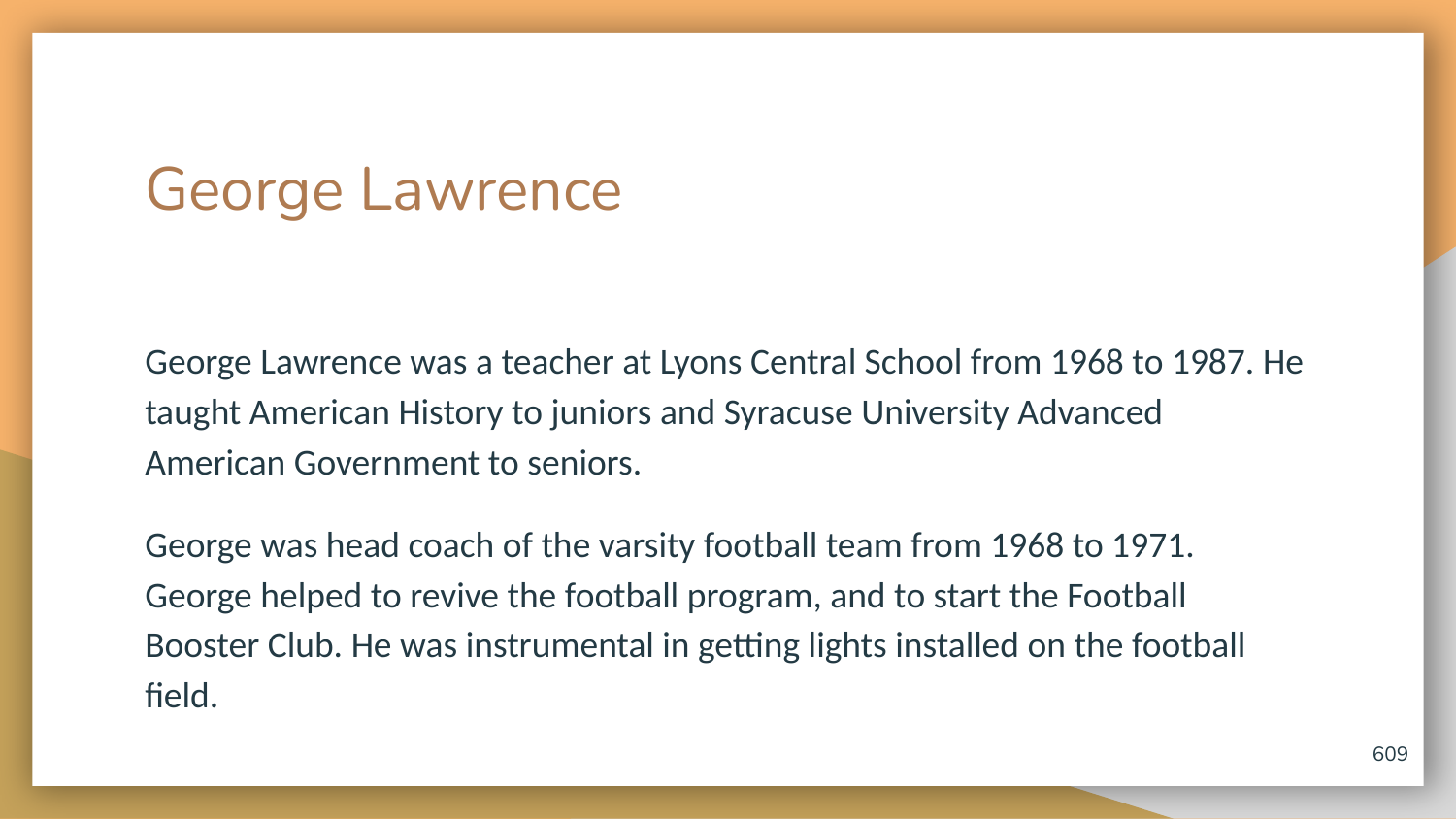

# George Lawrence
George Lawrence was a teacher at Lyons Central School from 1968 to 1987. He taught American History to juniors and Syracuse University Advanced American Government to seniors.
George was head coach of the varsity football team from 1968 to 1971. George helped to revive the football program, and to start the Football Booster Club. He was instrumental in getting lights installed on the football field.
609